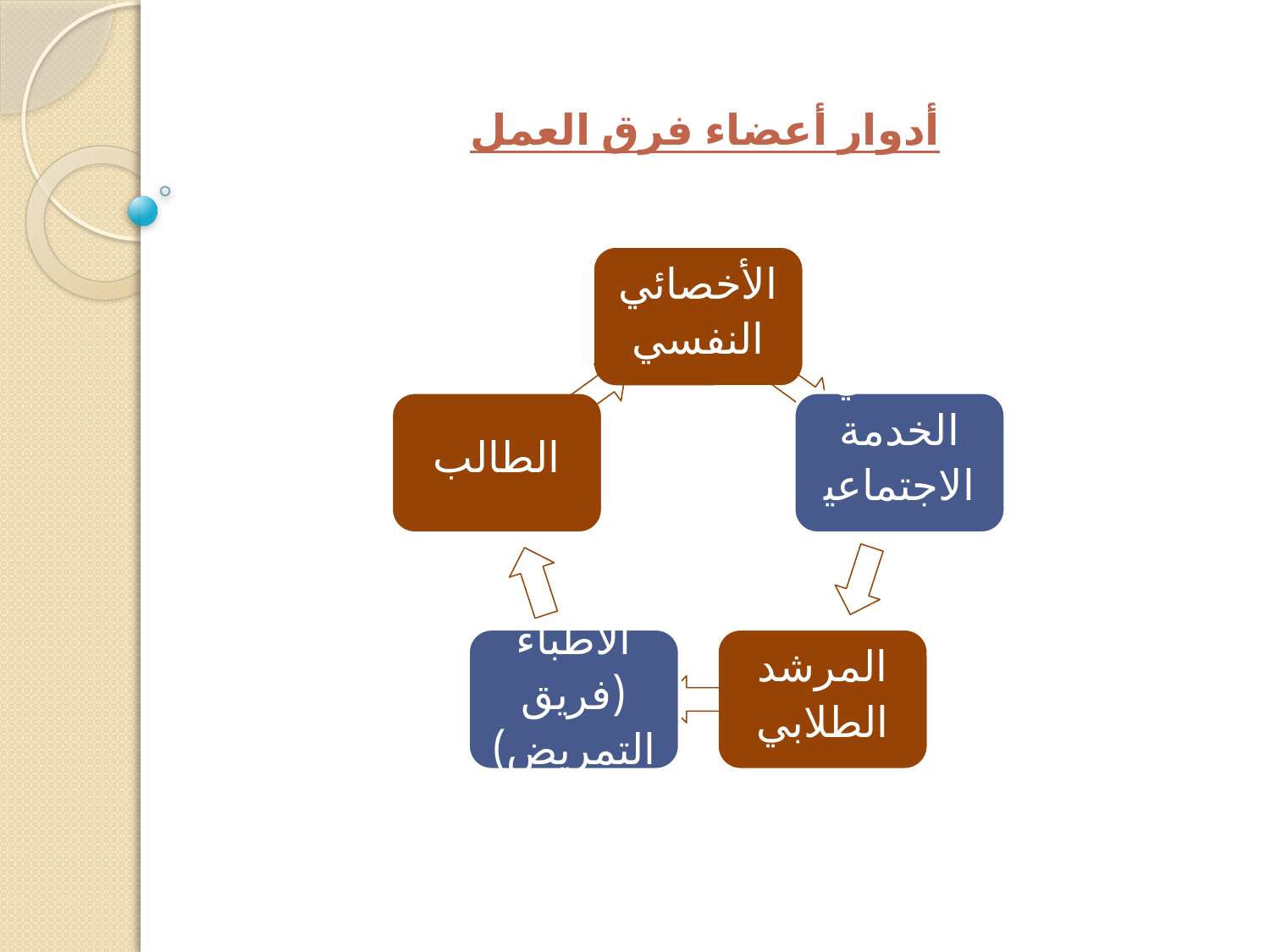

أدوار أعضاء فرق العمل
(فريق التمريض)
الطالب